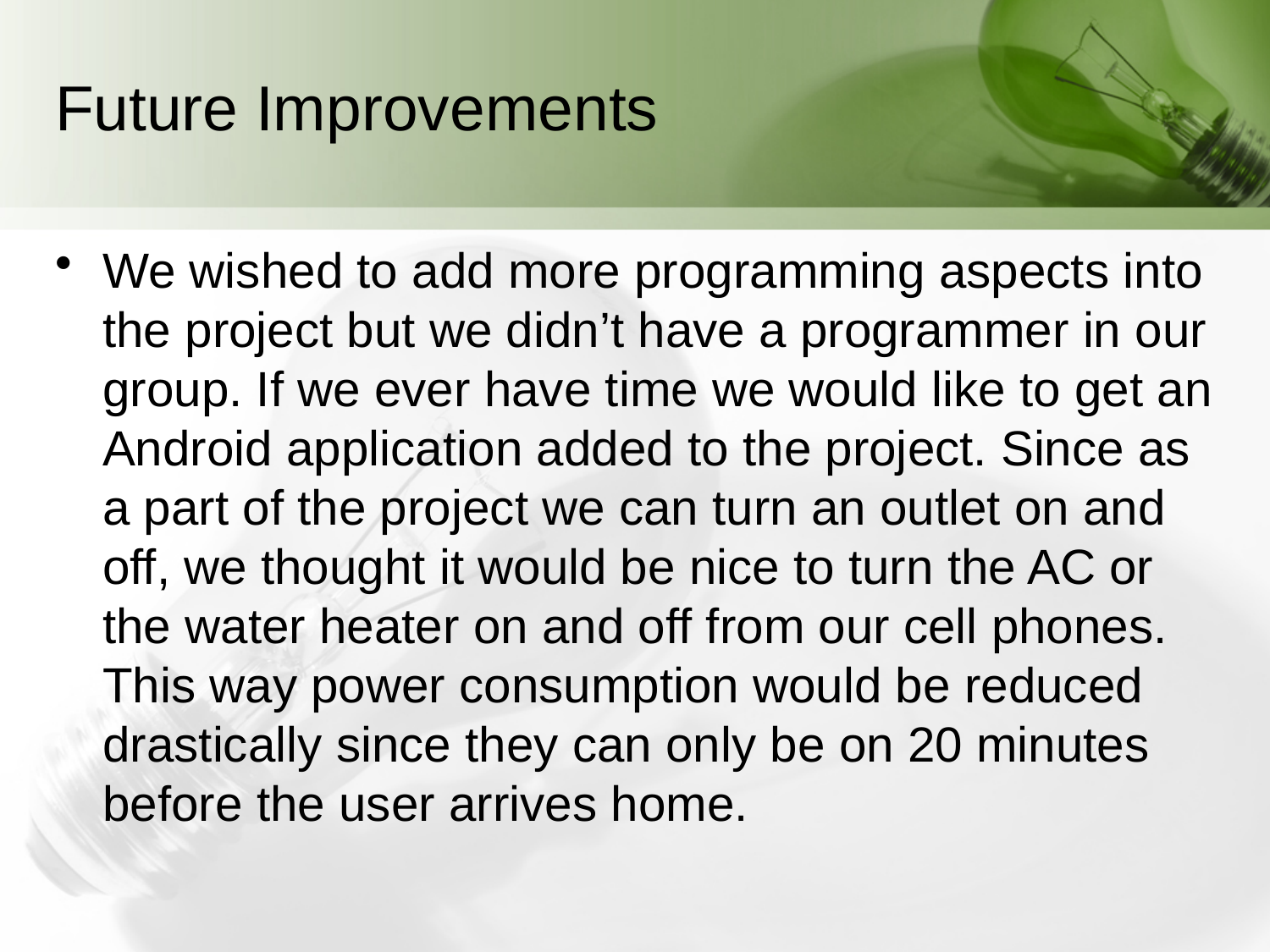

# Future Improvements
We wished to add more programming aspects into the project but we didn’t have a programmer in our group. If we ever have time we would like to get an Android application added to the project. Since as a part of the project we can turn an outlet on and off, we thought it would be nice to turn the AC or the water heater on and off from our cell phones. This way power consumption would be reduced drastically since they can only be on 20 minutes before the user arrives home.